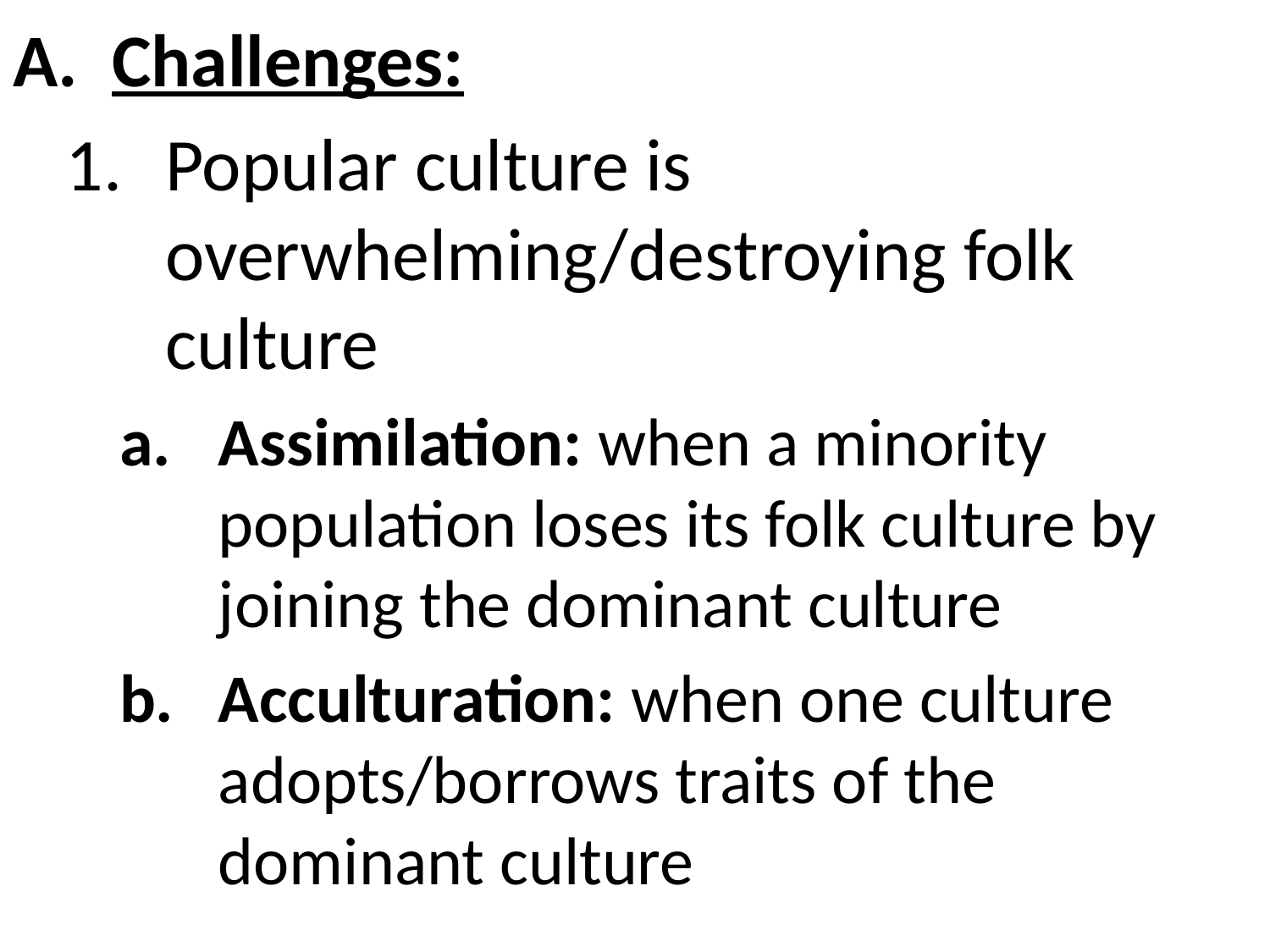

Challenges:
Popular culture is overwhelming/destroying folk culture
Assimilation: when a minority population loses its folk culture by joining the dominant culture
Acculturation: when one culture adopts/borrows traits of the dominant culture